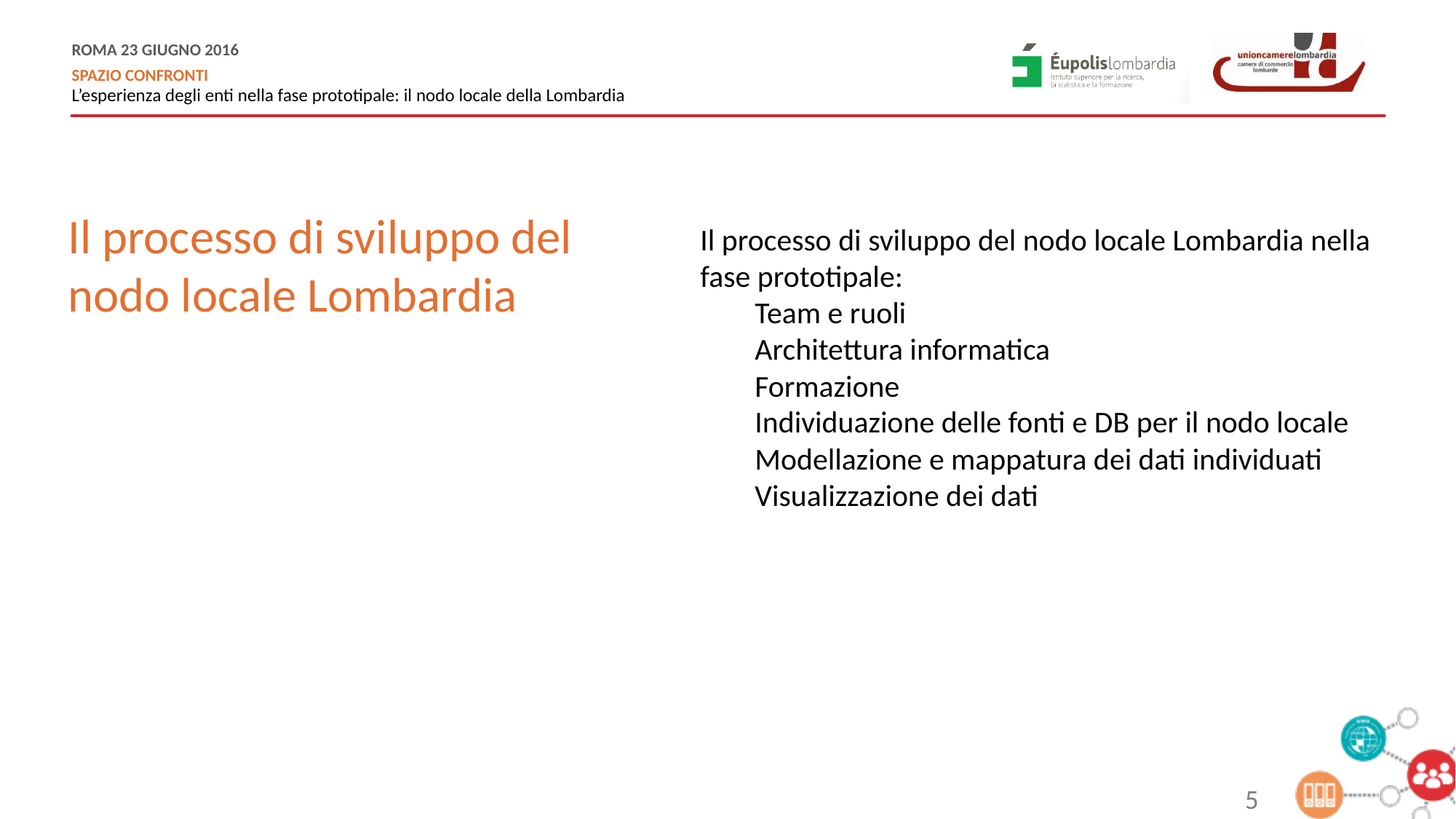

Il processo di sviluppo del nodo locale Lombardia
Il processo di sviluppo del nodo locale Lombardia nella fase prototipale:
Team e ruoli
Architettura informatica
Formazione
Individuazione delle fonti e DB per il nodo locale
Modellazione e mappatura dei dati individuati
Visualizzazione dei dati
5